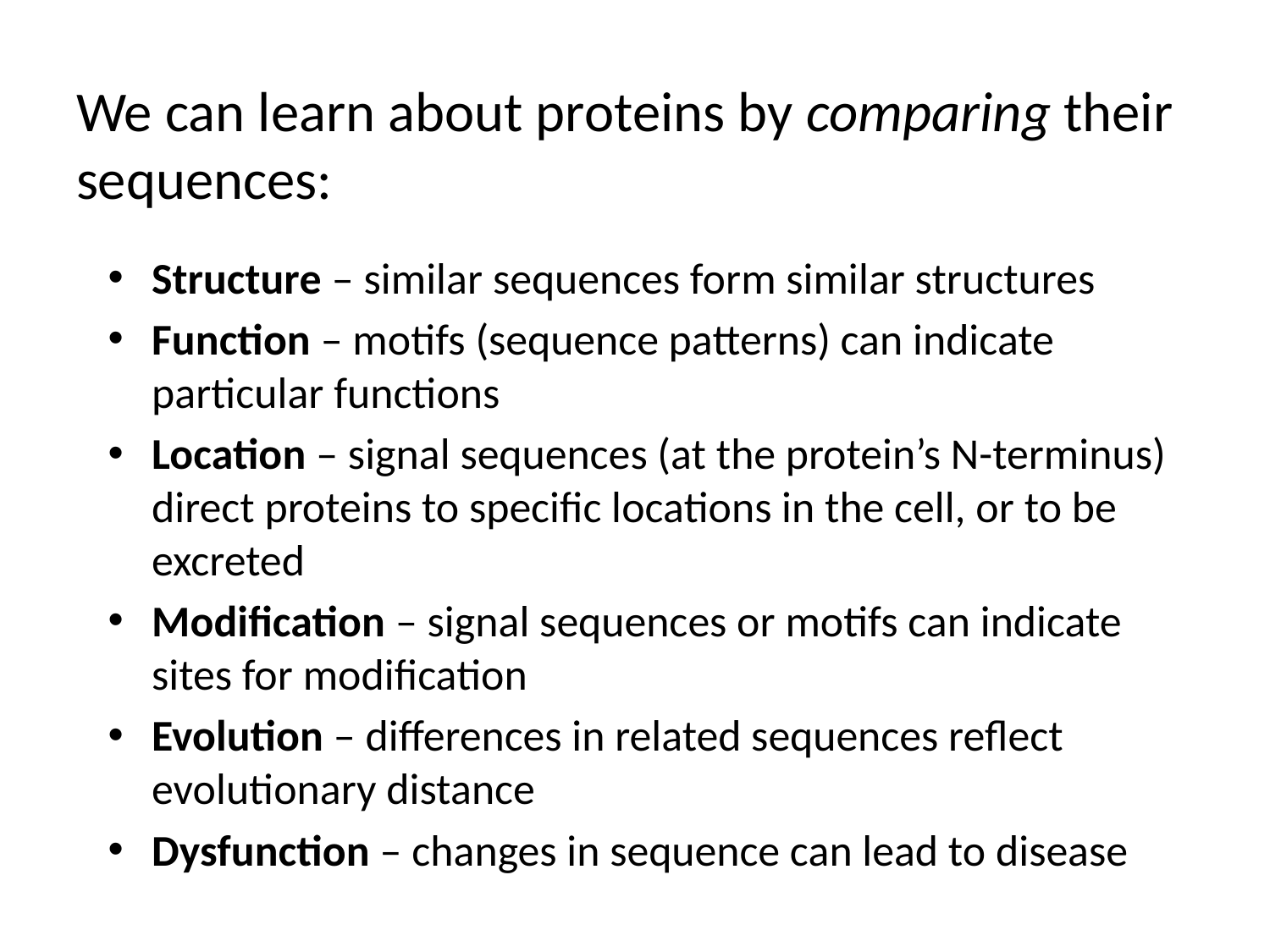

# We can learn about proteins by comparing their sequences:
Structure – similar sequences form similar structures
Function – motifs (sequence patterns) can indicate particular functions
Location – signal sequences (at the protein’s N-terminus) direct proteins to specific locations in the cell, or to be excreted
Modification – signal sequences or motifs can indicate sites for modification
Evolution – differences in related sequences reflect evolutionary distance
Dysfunction – changes in sequence can lead to disease